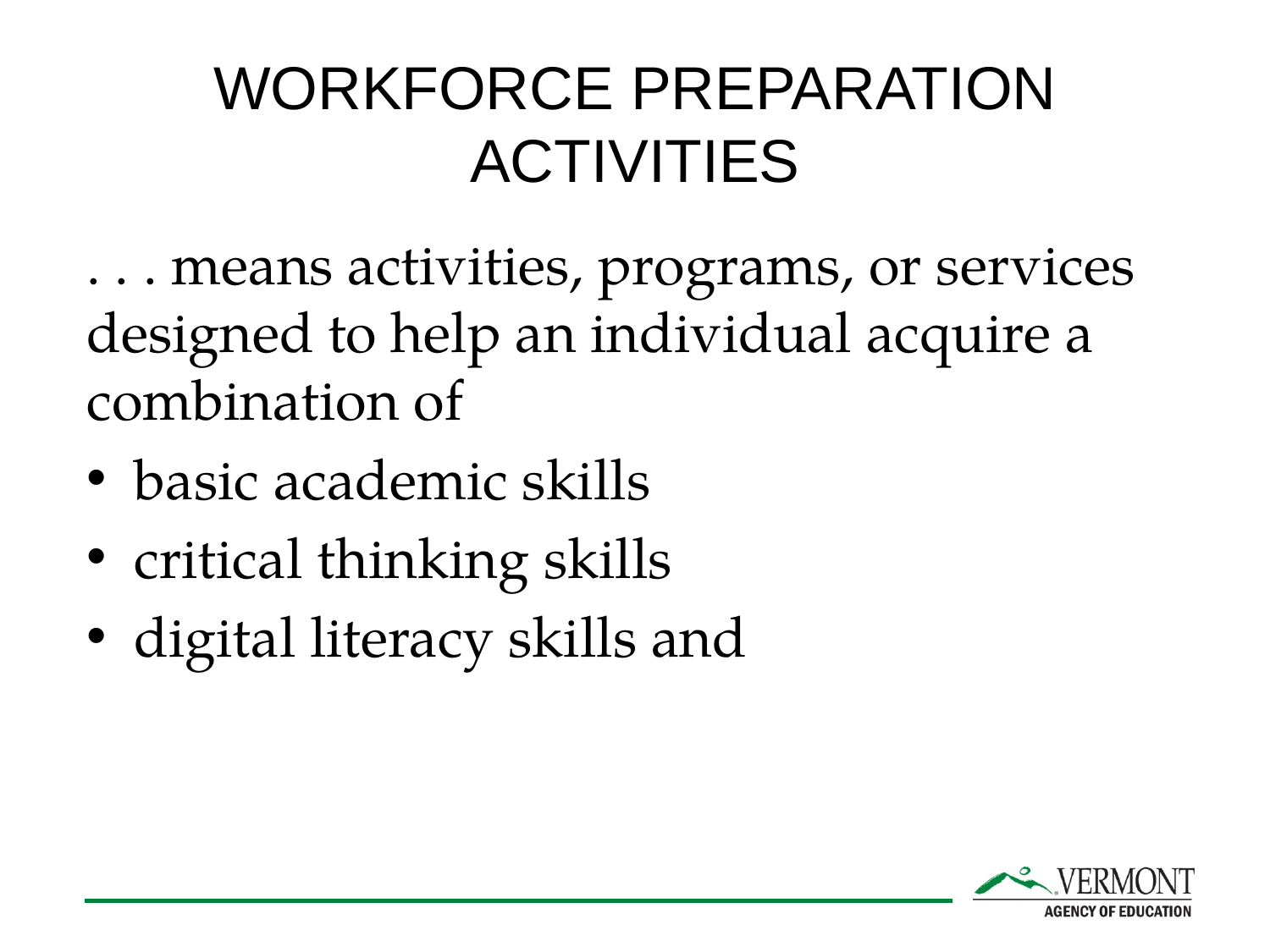

# WORKFORCE PREPARATION ACTIVITIES
. . . means activities, programs, or services designed to help an individual acquire a combination of
basic academic skills
critical thinking skills
digital literacy skills and